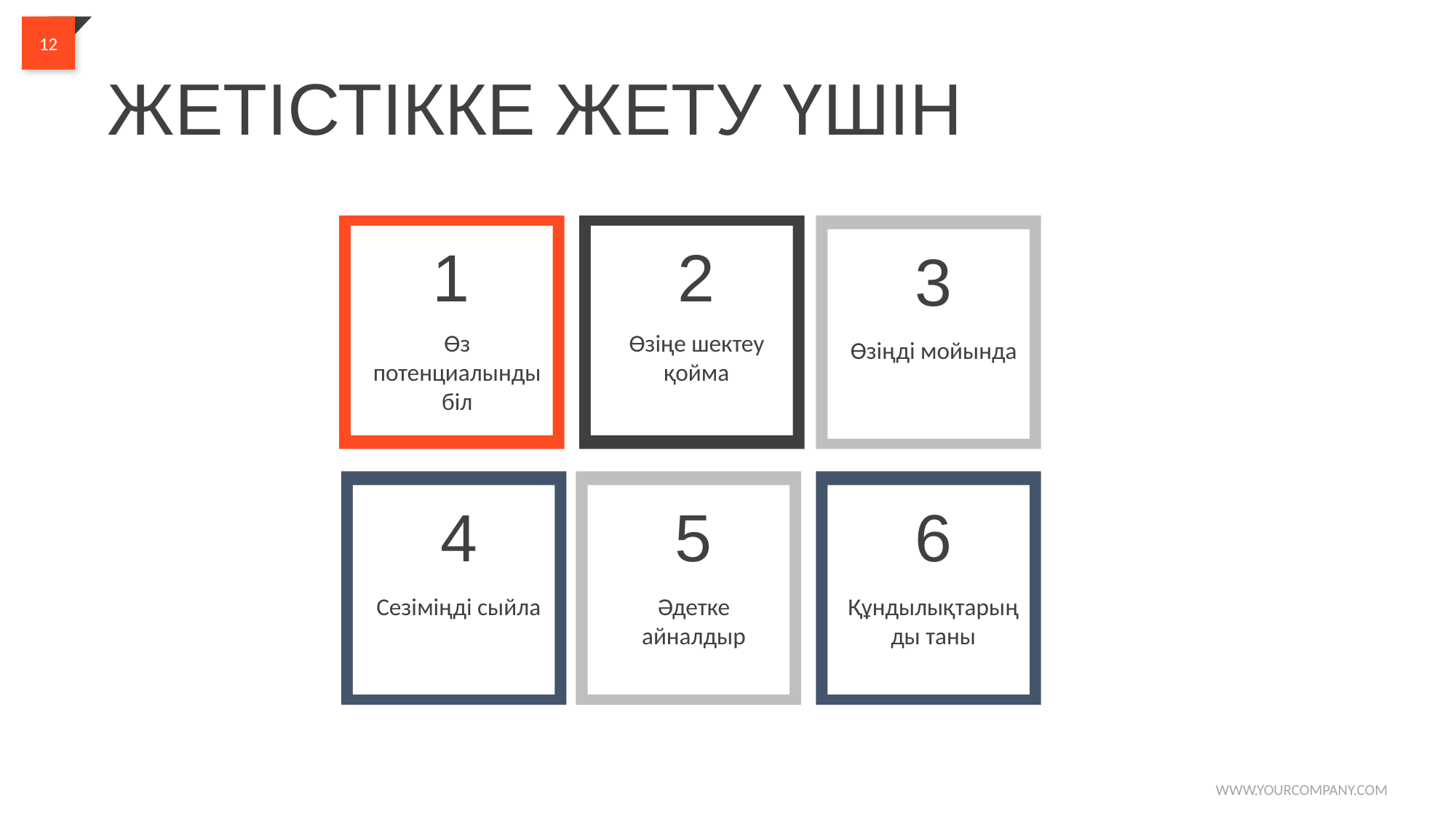

12
ЖЕТІСТІККЕ ЖЕТУ ҮШІН

1
Өз потенциалынды біл

2
Өзіңе шектеу қойма

3
Өзіңді мойында

6
Құндылықтарыңды таны

4
Сезіміңді сыйла

5
Әдетке айналдыр